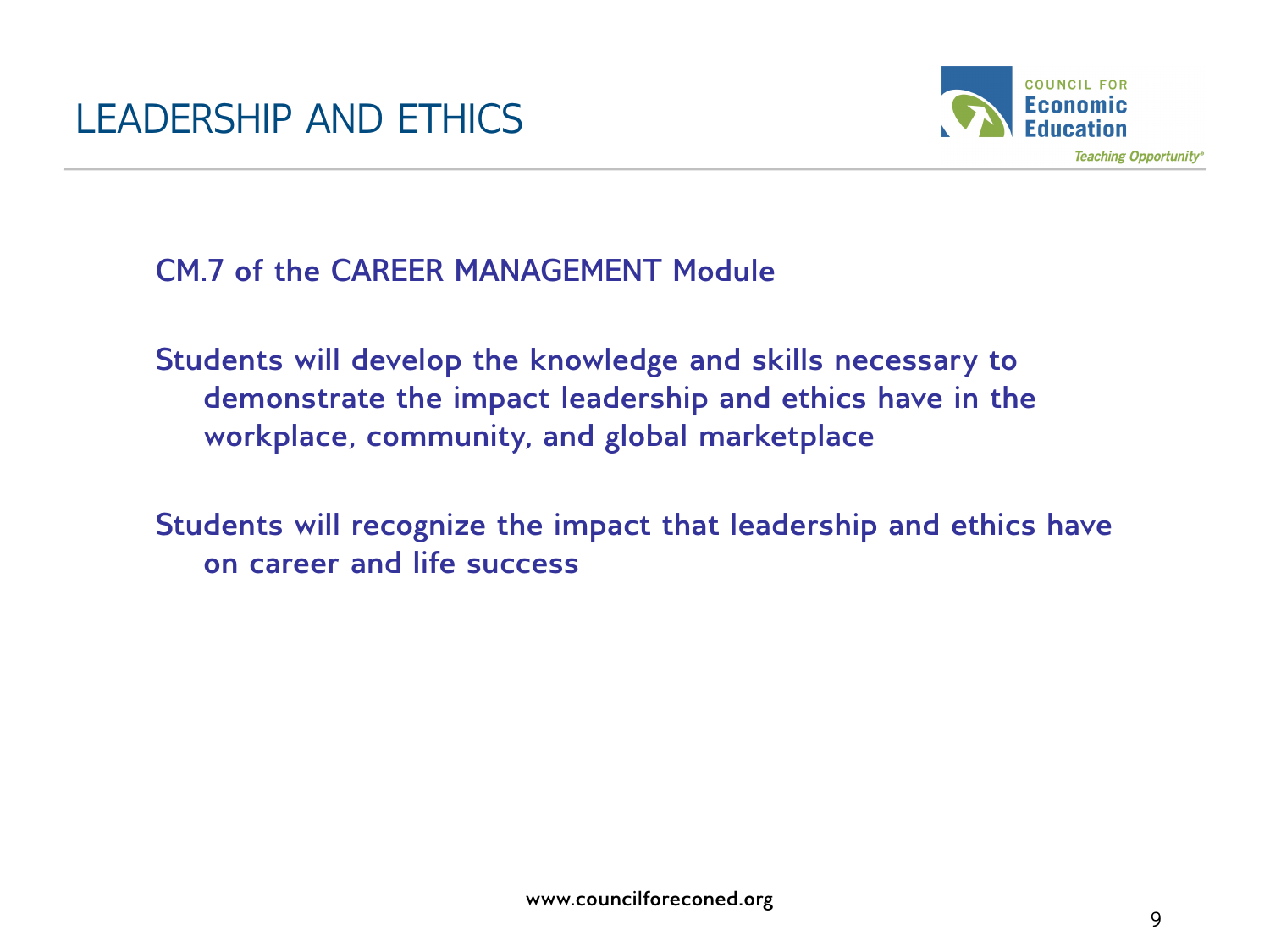

# LEADERSHIP AND ETHICS
CM.7 of the CAREER MANAGEMENT Module

Students will develop the knowledge and skills necessary to demonstrate the impact leadership and ethics have in the workplace, community, and global marketplace

Students will recognize the impact that leadership and ethics have on career and life success

www.councilforeconed.org
9